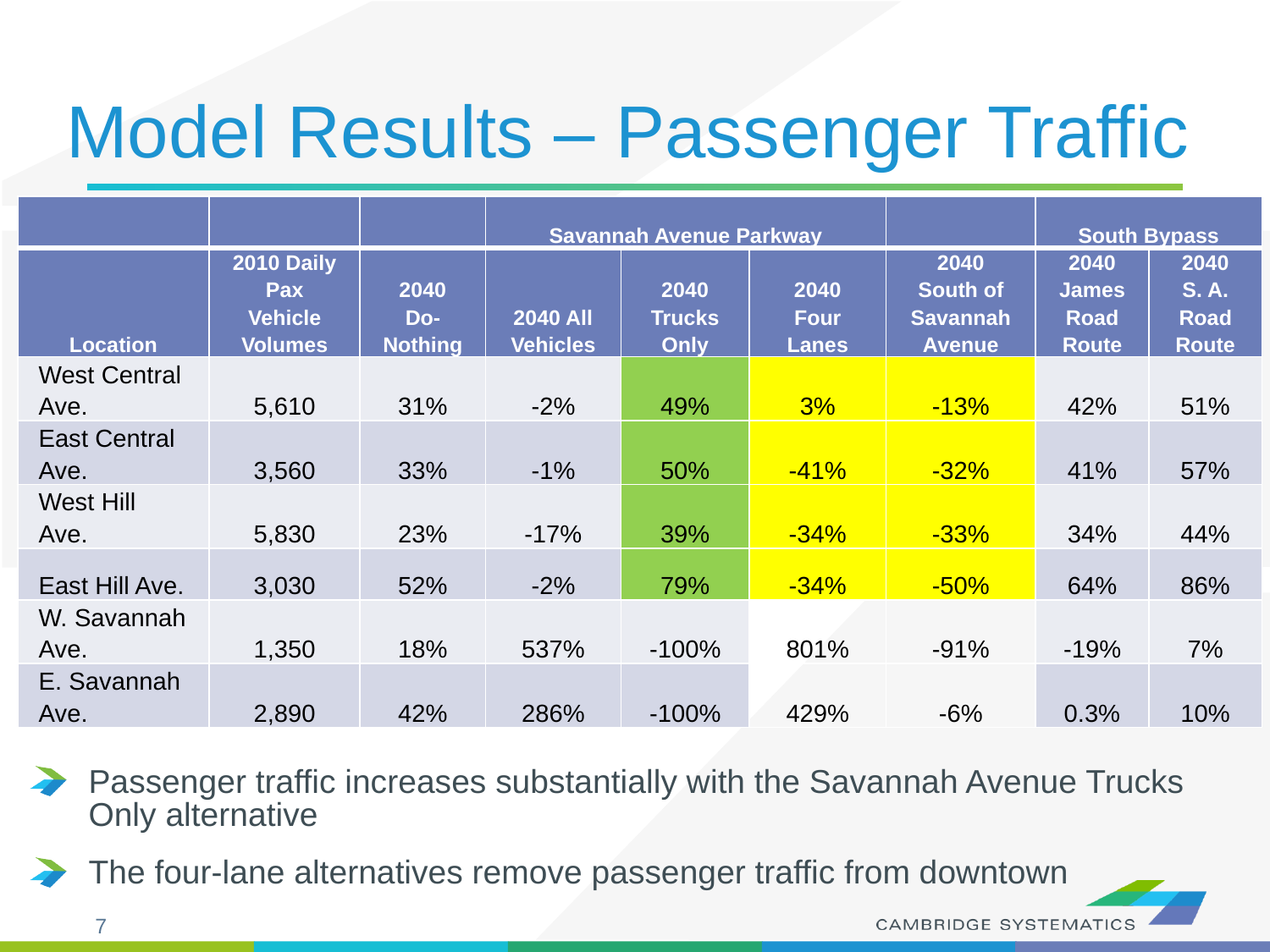

# Model Results – Passenger Traffic
|  |  |  | Savannah Avenue Parkway |  |  |  | South Bypass |  |
| --- | --- | --- | --- | --- | --- | --- | --- | --- |
| Location | 2010 Daily Pax Vehicle Volumes | 2040 Do-Nothing | 2040 All Vehicles | 2040 Trucks Only | 2040 Four Lanes | 2040 South of Savannah Avenue | 2040 James Road Route | 2040 S. A. Road Route |
| West Central Ave. | 5,610 | 31% | -2% | 49% | 3% | -13% | 42% | 51% |
| East Central Ave. | 3,560 | 33% | -1% | 50% | -41% | -32% | 41% | 57% |
| West Hill Ave. | 5,830 | 23% | -17% | 39% | -34% | -33% | 34% | 44% |
| East Hill Ave. | 3,030 | 52% | -2% | 79% | -34% | -50% | 64% | 86% |
| W. Savannah Ave. | 1,350 | 18% | 537% | -100% | 801% | -91% | -19% | 7% |
| E. Savannah Ave. | 2,890 | 42% | 286% | -100% | 429% | -6% | 0.3% | 10% |
Passenger traffic increases substantially with the Savannah Avenue Trucks Only alternative
The four-lane alternatives remove passenger traffic from downtown